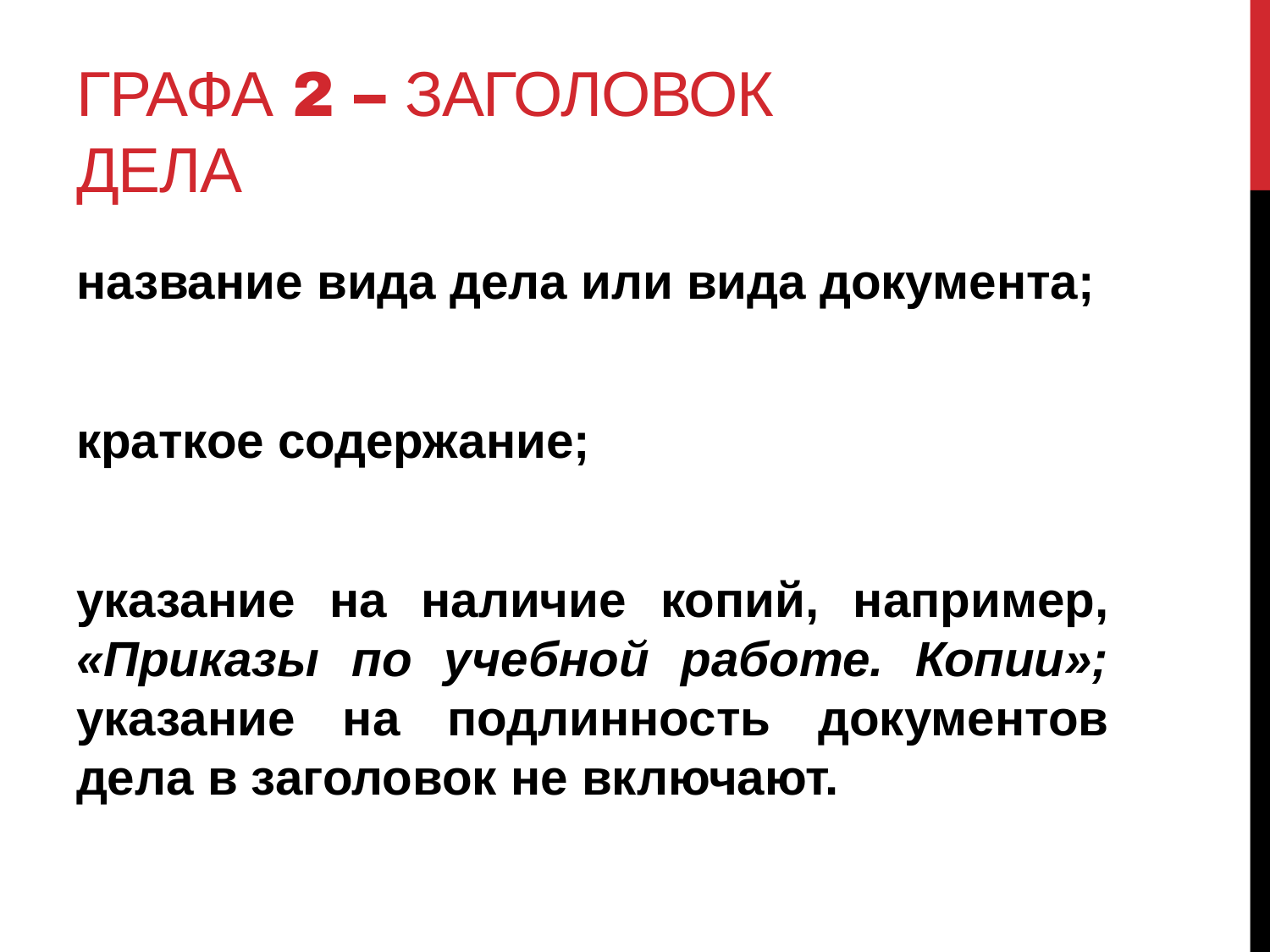

# Графа 2 – Заголовок дела
название вида дела или вида документа;

краткое содержание;

указание на наличие копий, например, «Приказы по учебной работе. Копии»; указание на подлинность документов дела в заголовок не включают.